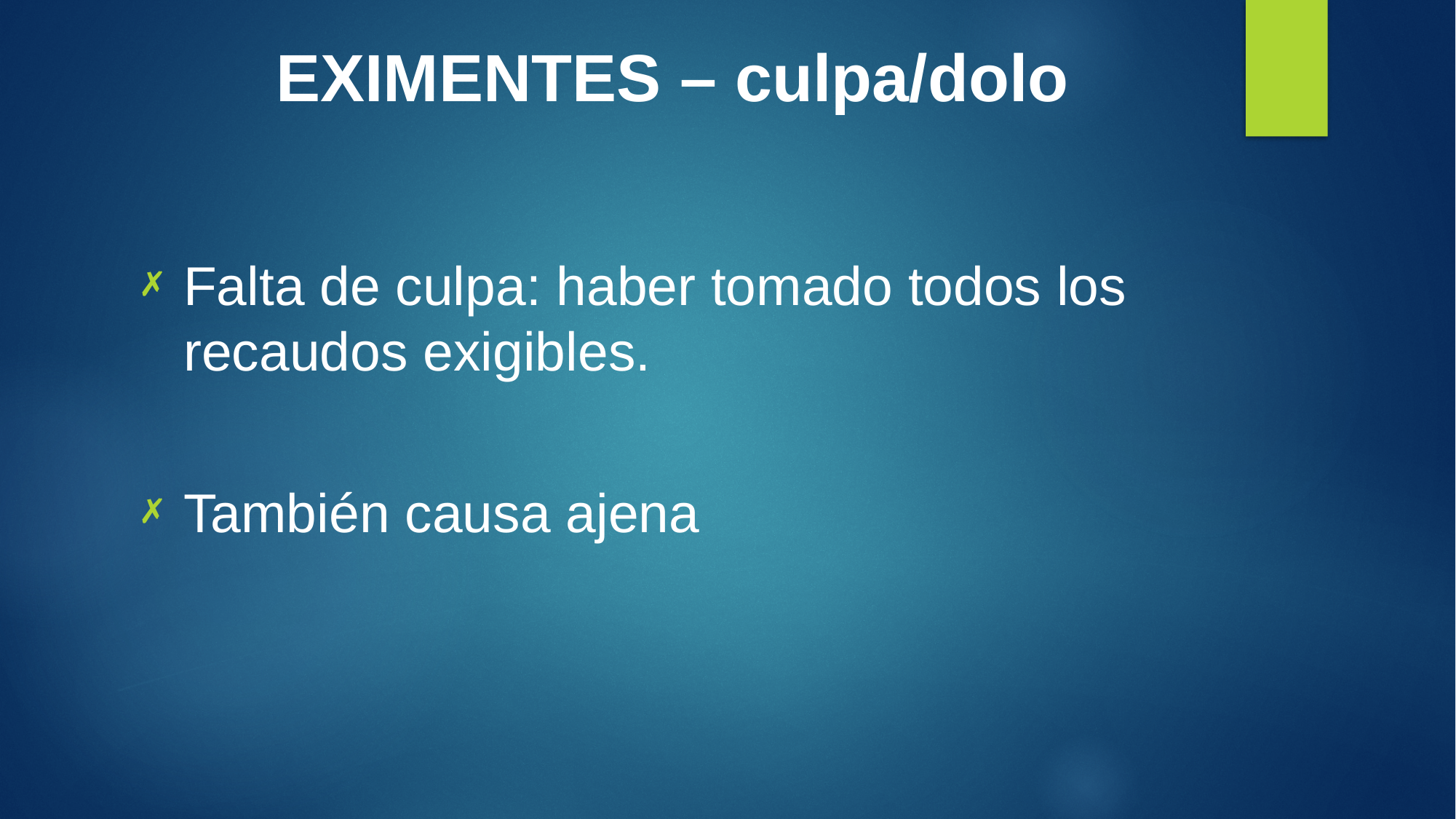

# EXIMENTES – culpa/dolo
Falta de culpa: haber tomado todos los recaudos exigibles.

También causa ajena